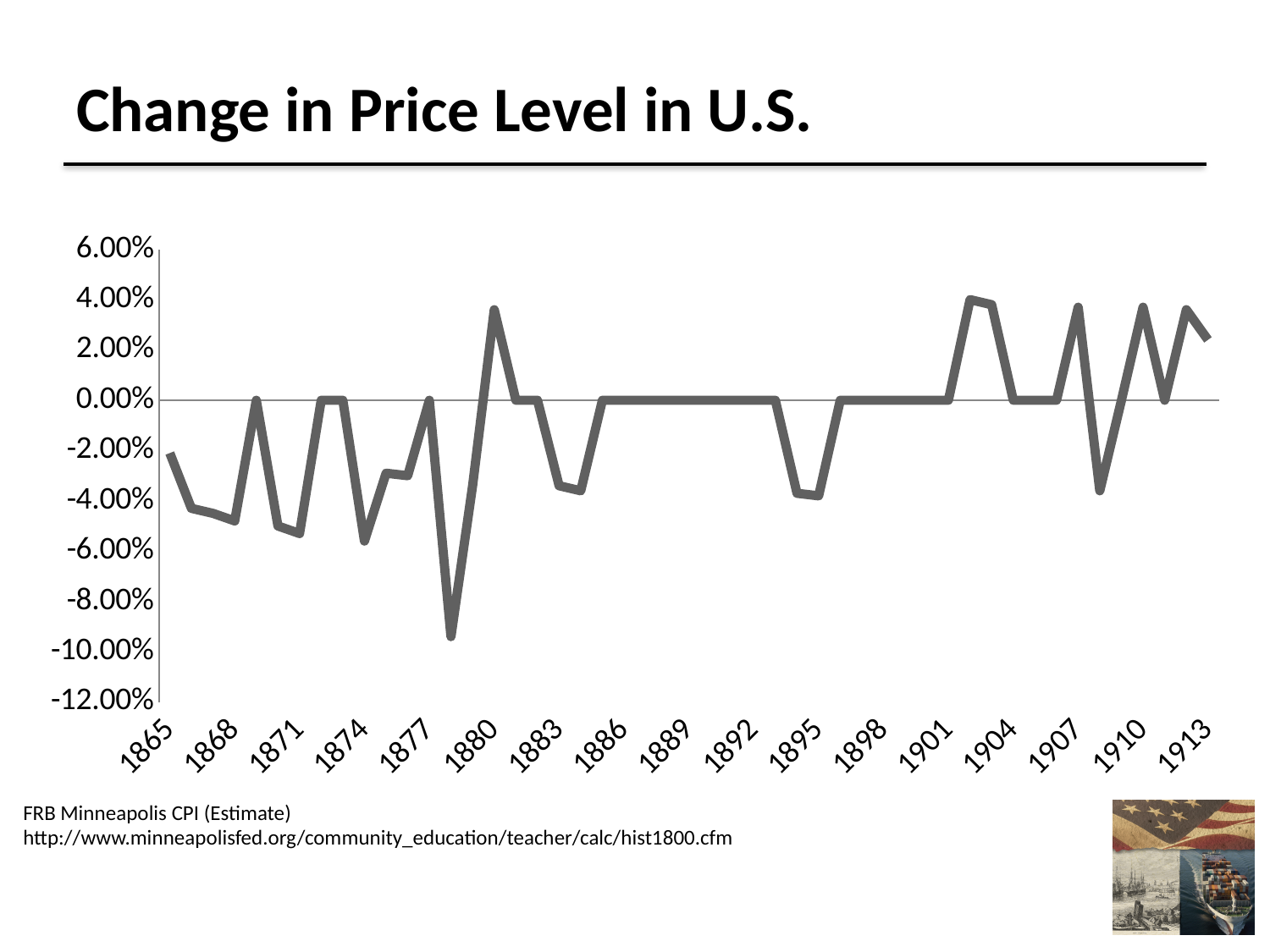

# Change in Price Level in U.S.

### Chart

| Category |  |
|---|---|
| 1865 | -0.02100000000000001 |
| 1866 | -0.043000000000000003 |
| 1867 | -0.04500000000000001 |
| 1868 | -0.048 |
| 1869 | 0.0 |
| 1870 | -0.05 |
| 1871 | -0.05300000000000001 |
| 1872 | 0.0 |
| 1873 | 0.0 |
| 1874 | -0.056 |
| 1875 | -0.029 |
| 1876 | -0.030000000000000002 |
| 1877 | 0.0 |
| 1878 | -0.09400000000000003 |
| 1879 | -0.034 |
| 1880 | 0.036 |
| 1881 | 0.0 |
| 1882 | 0.0 |
| 1883 | -0.034 |
| 1884 | -0.036 |
| 1885 | 0.0 |
| 1886 | 0.0 |
| 1887 | 0.0 |
| 1888 | 0.0 |
| 1889 | 0.0 |
| 1890 | 0.0 |
| 1891 | 0.0 |
| 1892 | 0.0 |
| 1893 | 0.0 |
| 1894 | -0.037 |
| 1895 | -0.038 |
| 1896 | 0.0 |
| 1897 | 0.0 |
| 1898 | 0.0 |
| 1899 | 0.0 |
| 1900 | 0.0 |
| 1901 | 0.0 |
| 1902 | 0.04000000000000002 |
| 1903 | 0.038 |
| 1904 | 0.0 |
| 1905 | 0.0 |
| 1906 | 0.0 |
| 1907 | 0.037 |
| 1908 | -0.036 |
| 1909 | 0.0 |
| 1910 | 0.037 |
| 1911 | 0.0 |
| 1912 | 0.036 |
| 1913 | 0.024 |
FRB Minneapolis CPI (Estimate)
http://www.minneapolisfed.org/community_education/teacher/calc/hist1800.cfm